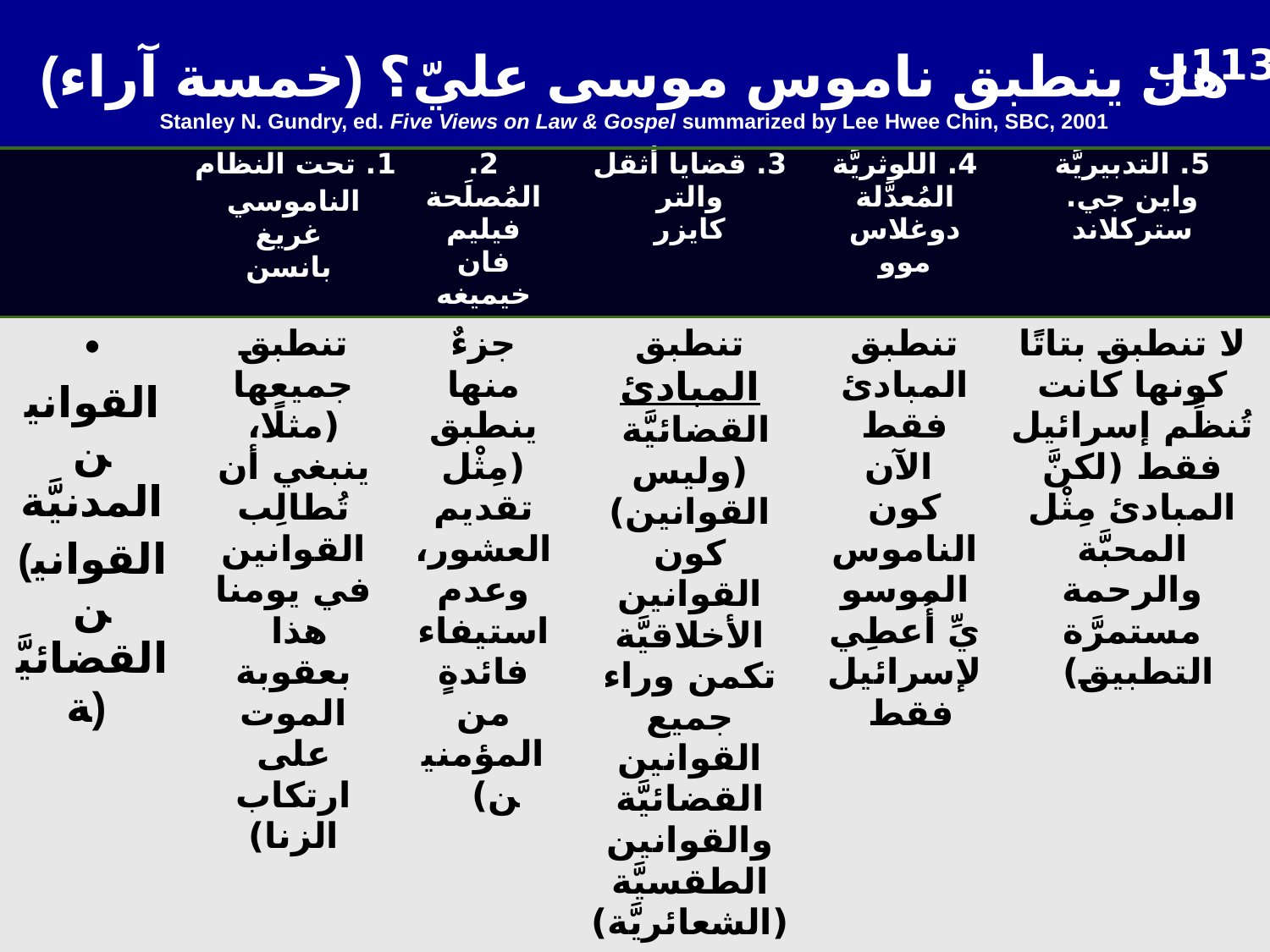

هل ينطبق ناموس موسى عليّ؟ (خمسة آراء)
113ب
Stanley N. Gundry, ed. Five Views on Law & Gospel summarized by Lee Hwee Chin, SBC, 2001
|  | 1. تحت النظام الناموسي غريغ بانسن | 2. المُصلَحة فيليم فان خيميغه | 3. قضايا أثقل والتر كايزر | 4. اللوثريَّة المُعدَّلة دوغلاس موو | 5. التدبيريَّة واين جي. ستركلاند |
| --- | --- | --- | --- | --- | --- |
| • القوانين المدنيَّة (القوانين القضائيَّة) | تنطبق جميعها (مثلًا، ينبغي أن تُطالِب القوانين في يومنا هذا بعقوبة الموت على ارتكاب الزنا) | جزءٌ منها ينطبق (مِثْل تقديم العشور، وعدم استيفاء فائدةٍ من المؤمنين) | تنطبق المبادئ القضائيَّة (وليس القوانين) كون القوانين الأخلاقيَّة تكمن وراء جميع القوانين القضائيَّة والقوانين الطقسيَّة (الشعائريَّة) | تنطبق المبادئ فقط الآن كون الناموس الموسويِّ أُعطِي لإسرائيل فقط | لا تنطبق بتاتًا كونها كانت تُنظِّم إسرائيل فقط (لكنَّ المبادئ مِثْل المحبَّة والرحمة مستمرَّة التطبيق) |
| • القوانين الطقسيَّة (الشعائريَّة) | جميع وجهات النظر الخمس تتَّفق أنَّ النواحي الطقسيَّة (الشعائريَّة) مِثْل نظام الذبائح ونظام الكهنوت اليهوديِّ أُكمِلَتْ وتُمِّمَتْ في يسوع المسيح |  |  |  |  |